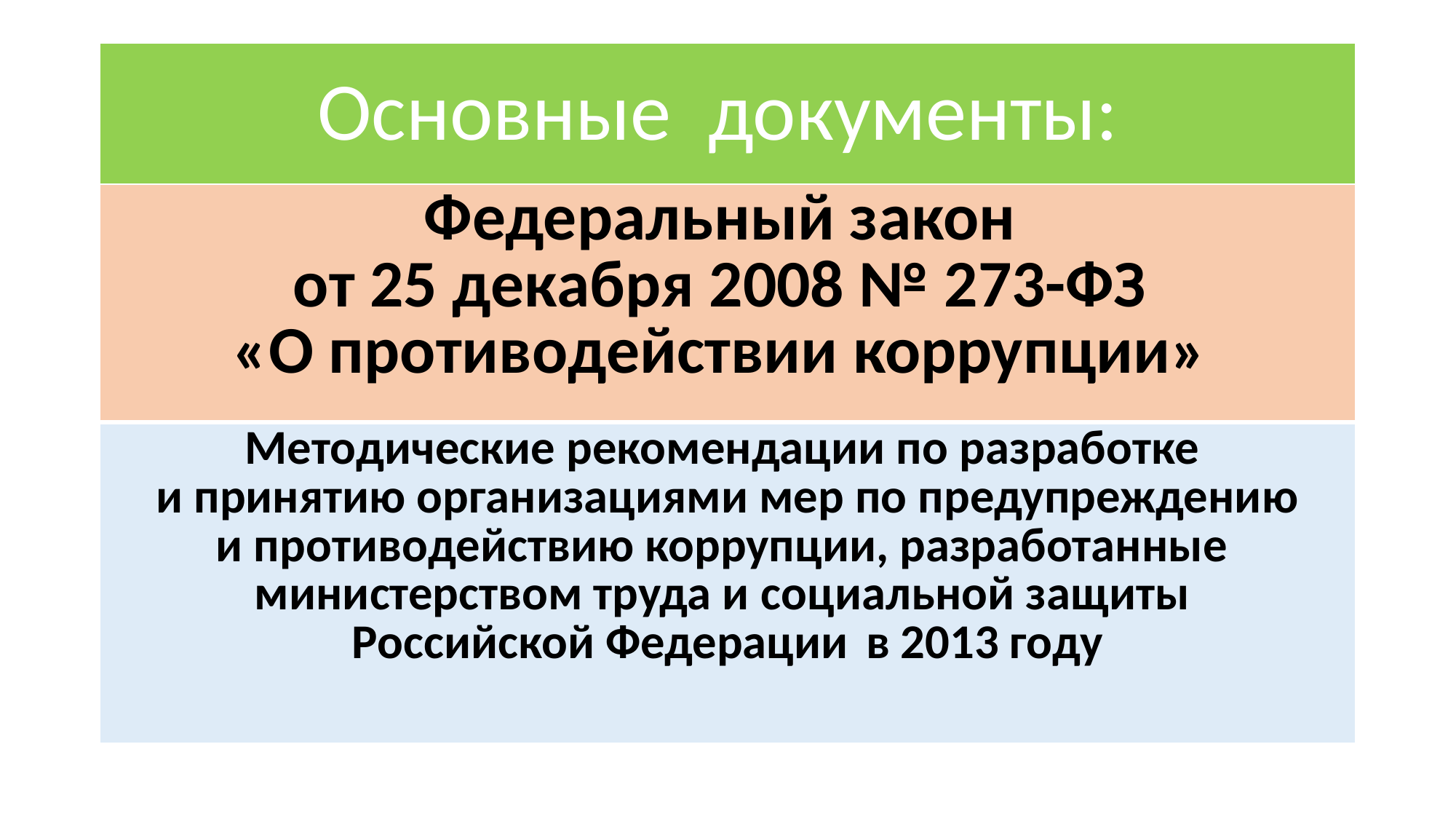

# Основные  документы:
| Федеральный закон от 25 декабря 2008 № 273-ФЗ «О противодействии коррупции» |
| --- |
| Методические рекомендации по разработке и принятию организациями мер по предупреждению и противодействию коррупции, разработанные министерством труда и социальной защиты Российской Федерации в 2013 году |